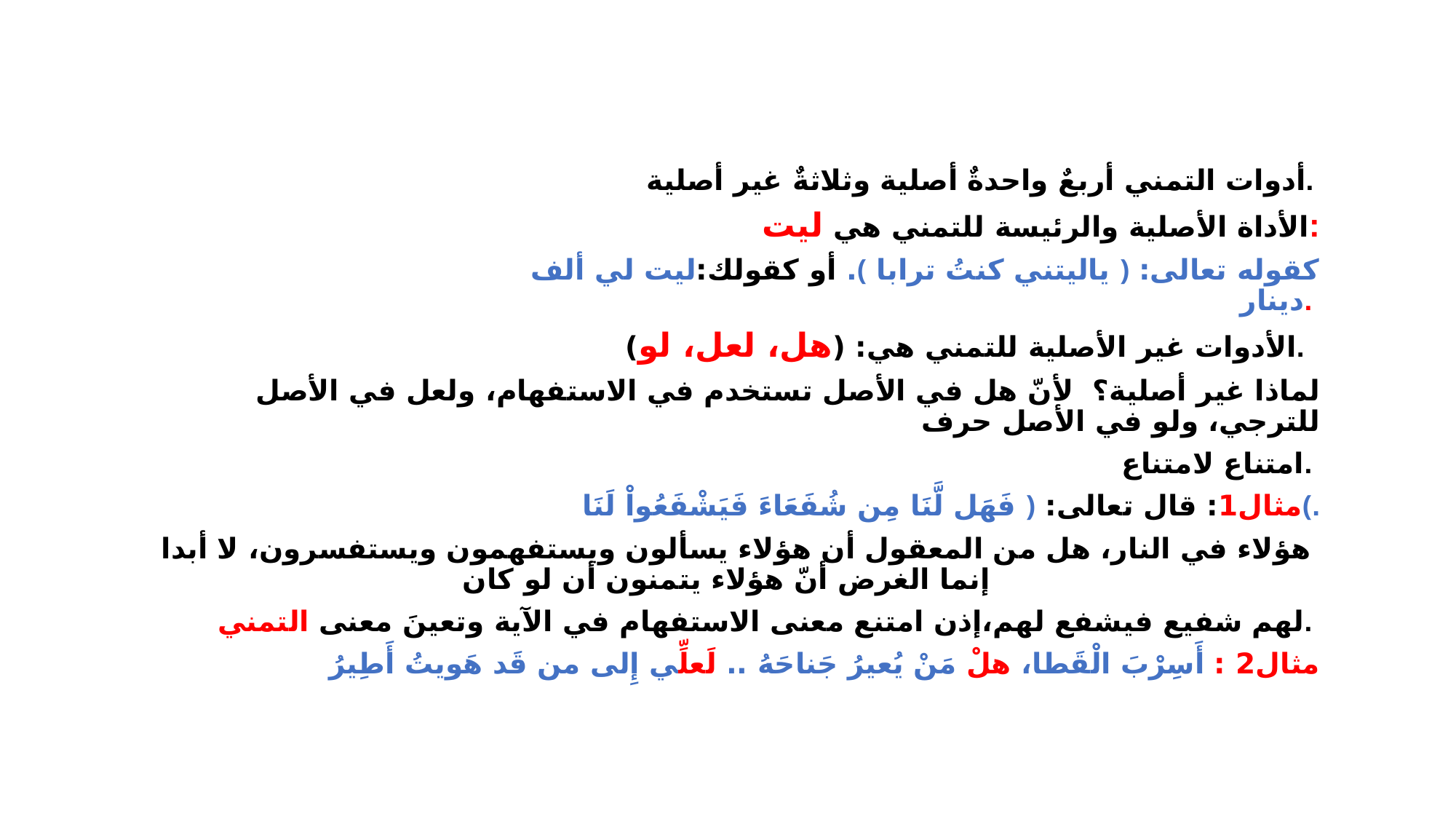

أدوات التمني أربعٌ واحدةٌ أصلية وثلاثةٌ غير أصلية.
   الأداة الأصلية والرئيسة للتمني هي ليت:
                                      كقوله تعالى: ﴿ ياليتني كنتُ ترابا ﴾. أو كقولك:ليت لي ألف دينار.
  الأدوات غير الأصلية للتمني هي: (هل، لعل، لو).
  لماذا غير أصلية؟  لأنّ هل في الأصل تستخدم في الاستفهام، ولعل في الأصل للترجي، ولو في الأصل حرف
      امتناع لامتناع.
مثال1: قال تعالى: ﴿ فَهَل لَّنَا مِن شُفَعَاءَ فَيَشْفَعُواْ لَنَا﴾.
  هؤلاء في النار، هل من المعقول أن هؤلاء يسألون ويستفهمون ويستفسرون، لا أبدا إنما الغرض أنّ هؤلاء يتمنون أن لو كان
 لهم شفيع فيشفع لهم،إذن امتنع معنى الاستفهام في الآية وتعينَ معنى التمني.
    مثال2 : أَسِرْبَ الْقَطا، هلْ مَنْ يُعيرُ جَناحَهُ .. لَعلِّي إِلى من قَد هَويتُ أَطِيرُ